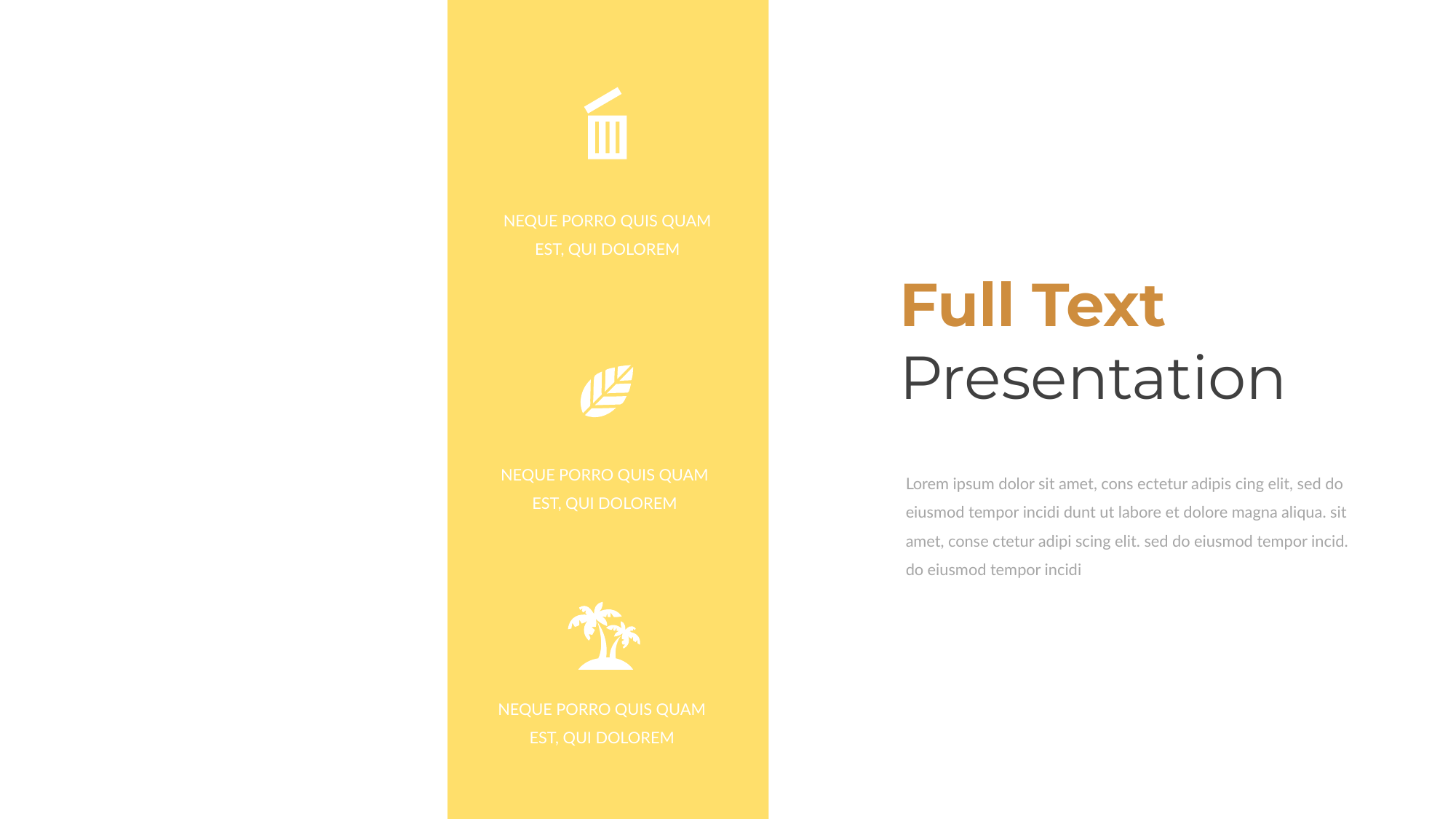

NEQUE PORRO QUIS QUAM EST, QUI DOLOREM
Full Text
Presentation

NEQUE PORRO QUIS QUAM EST, QUI DOLOREM
Lorem ipsum dolor sit amet, cons ectetur adipis cing elit, sed do eiusmod tempor incidi dunt ut labore et dolore magna aliqua. sit amet, conse ctetur adipi scing elit. sed do eiusmod tempor incid. do eiusmod tempor incidi

NEQUE PORRO QUIS QUAM EST, QUI DOLOREM